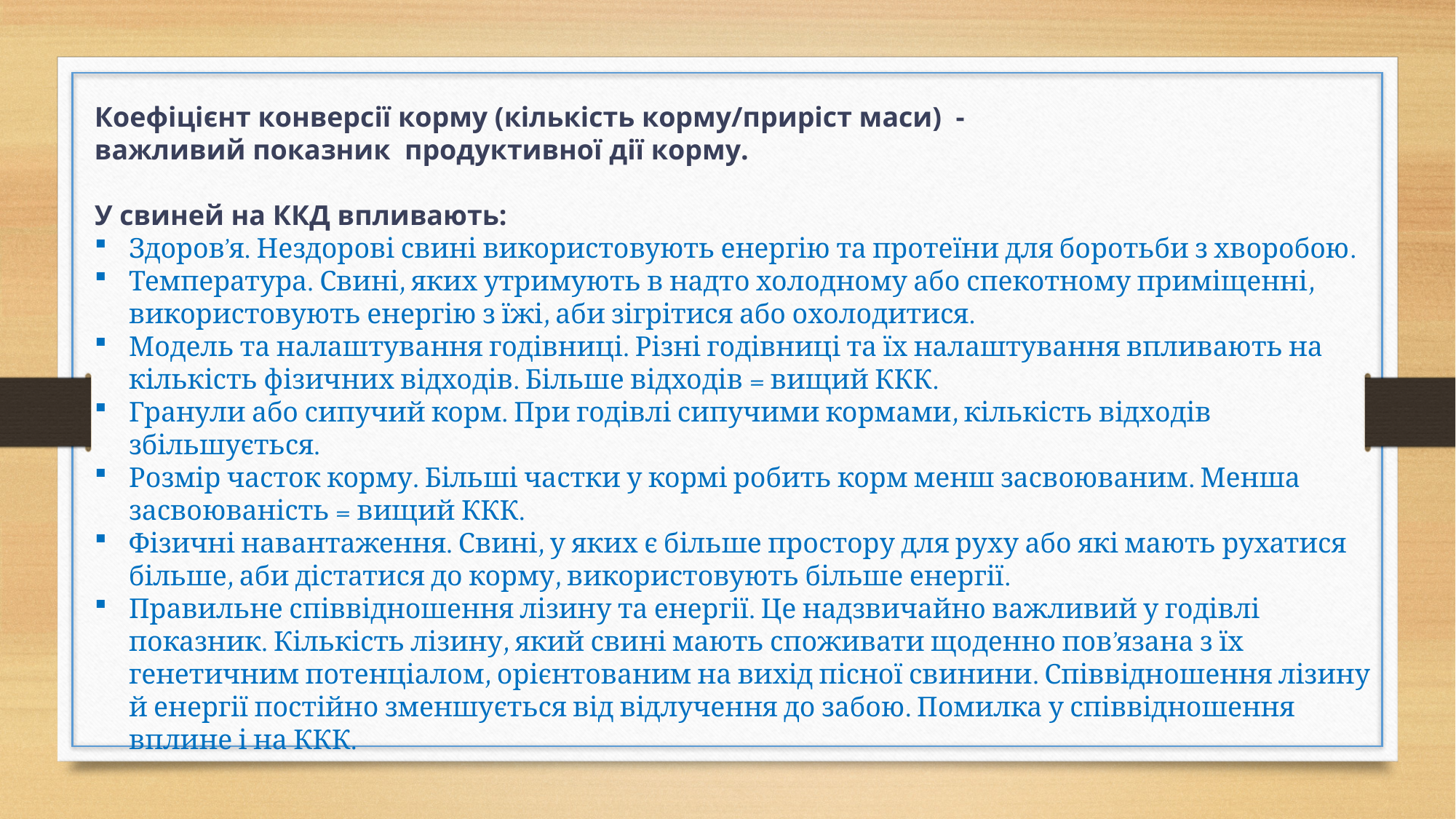

Коефіцієнт конверсії корму (кількість корму/приріст маси)  -
важливий показник  продуктивної дії корму.

У свиней на ККД впливають:
Здоров’я. Нездорові свині використовують енергію та протеїни для боротьби з хворобою.
Температура. Свині, яких утримують в надто холодному або спекотному приміщенні, використовують енергію з їжі, аби зігрітися або охолодитися.
Модель та налаштування годівниці. Різні годівниці та їх налаштування впливають на кількість фізичних відходів. Більше відходів = вищий ККК.
Гранули або сипучий корм. При годівлі сипучими кормами, кількість відходів збільшується.
Розмір часток корму. Більші частки у кормі робить корм менш засвоюваним. Менша засвоюваність = вищий ККК.
Фізичні навантаження. Свині, у яких є більше простору для руху або які мають рухатися більше, аби дістатися до корму, використовують більше енергії.
Правильне співвідношення лізину та енергії. Це надзвичайно важливий у годівлі показник. Кількість лізину, який свині мають споживати щоденно пов’язана з їх генетичним потенціалом, орієнтованим на вихід пісної свинини. Співвідношення лізину й енергії постійно зменшується від відлучення до забою. Помилка у співвідношення вплине і на ККК.